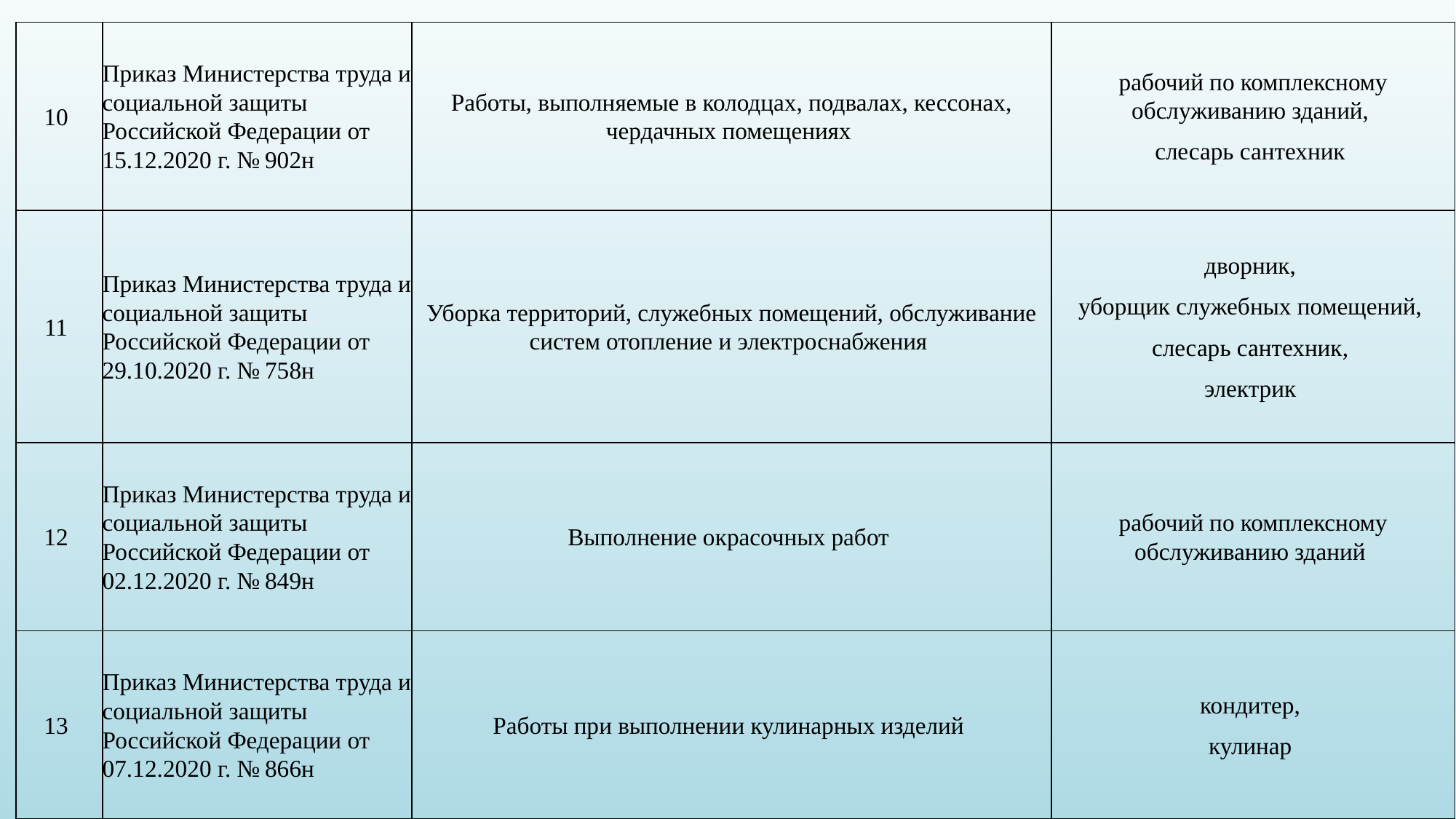

| 10 | Приказ Министерства труда и социальной защиты Российской Федерации от 15.12.2020 г. № 902н | Работы, выполняемые в колодцах, подвалах, кессонах, чердачных помещениях | рабочий по комплексному обслуживанию зданий,  слесарь сантехник |
| --- | --- | --- | --- |
| 11 | Приказ Министерства труда и социальной защиты Российской Федерации от 29.10.2020 г. № 758н | Уборка территорий, служебных помещений, обслуживание систем отопление и электроснабжения | дворник,  уборщик служебных помещений,  слесарь сантехник,  электрик |
| 12 | Приказ Министерства труда и социальной защиты Российской Федерации от 02.12.2020 г. № 849н | Выполнение окрасочных работ | рабочий по комплексному обслуживанию зданий |
| 13 | Приказ Министерства труда и социальной защиты Российской Федерации от 07.12.2020 г. № 866н | Работы при выполнении кулинарных изделий | кондитер,  кулинар |